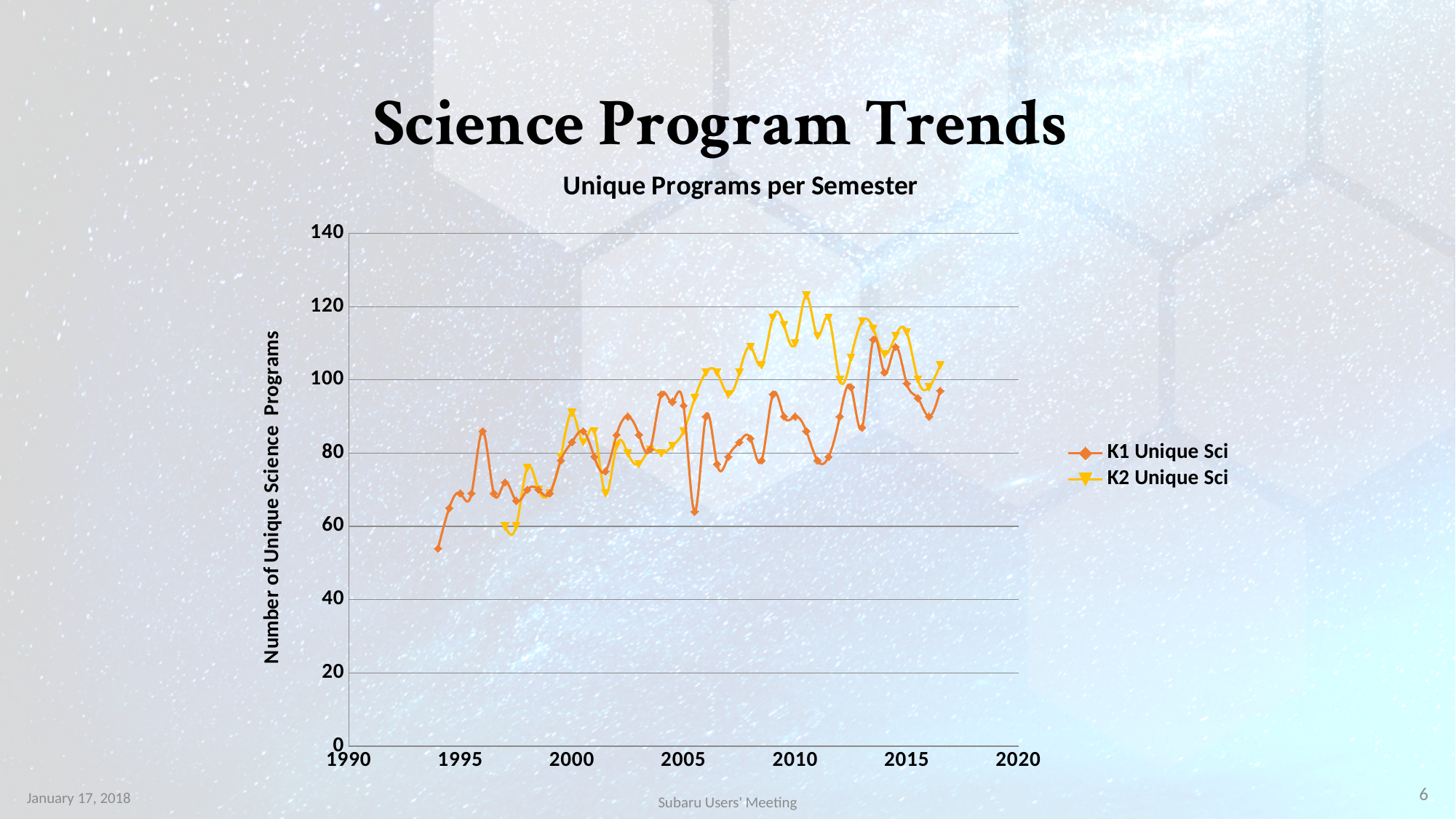

# Science Program Trends

### Chart: Unique Programs per Semester

| Category |  |  |
|---|---|---|
6
January 17, 2018
Subaru Users' Meeting